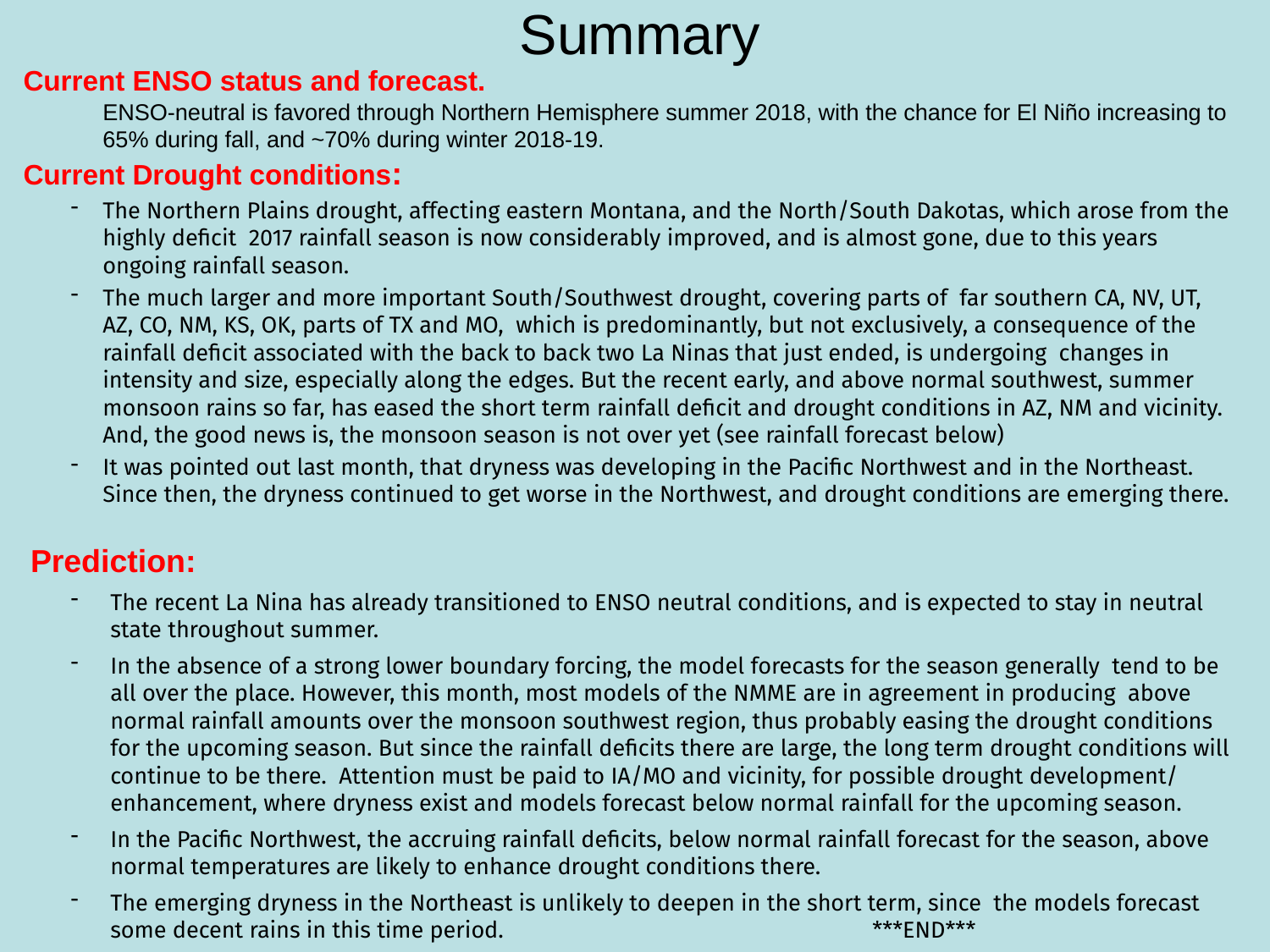

# Summary
Current ENSO status and forecast.                                                                                 ENSO-neutral is favored through Northern Hemisphere summer 2018, with the chance for El Niño increasing to 65% during fall, and ~70% during winter 2018-19.
Current Drought conditions:
The Northern Plains drought, affecting eastern Montana, and the North/South Dakotas, which arose from the highly deficit  2017 rainfall season is now considerably improved, and is almost gone, due to this years ongoing rainfall season.
The much larger and more important South/Southwest drought, covering parts of  far southern CA, NV, UT, AZ, CO, NM, KS, OK, parts of TX and MO,  which is predominantly, but not exclusively, a consequence of the rainfall deficit associated with the back to back two La Ninas that just ended, is undergoing  changes in intensity and size, especially along the edges. But the recent early, and above normal southwest, summer monsoon rains so far, has eased the short term rainfall deficit and drought conditions in AZ, NM and vicinity.  And, the good news is, the monsoon season is not over yet (see rainfall forecast below)
It was pointed out last month, that dryness was developing in the Pacific Northwest and in the Northeast. Since then, the dryness continued to get worse in the Northwest, and drought conditions are emerging there.
Prediction:
The recent La Nina has already transitioned to ENSO neutral conditions, and is expected to stay in neutral state throughout summer.
In the absence of a strong lower boundary forcing, the model forecasts for the season generally  tend to be all over the place. However, this month, most models of the NMME are in agreement in producing  above normal rainfall amounts over the monsoon southwest region, thus probably easing the drought conditions for the upcoming season. But since the rainfall deficits there are large, the long term drought conditions will continue to be there.  Attention must be paid to IA/MO and vicinity, for possible drought development/ enhancement, where dryness exist and models forecast below normal rainfall for the upcoming season.
In the Pacific Northwest, the accruing rainfall deficits, below normal rainfall forecast for the season, above normal temperatures are likely to enhance drought conditions there.
The emerging dryness in the Northeast is unlikely to deepen in the short term, since  the models forecast some decent rains in this time period.                                                       	***END***